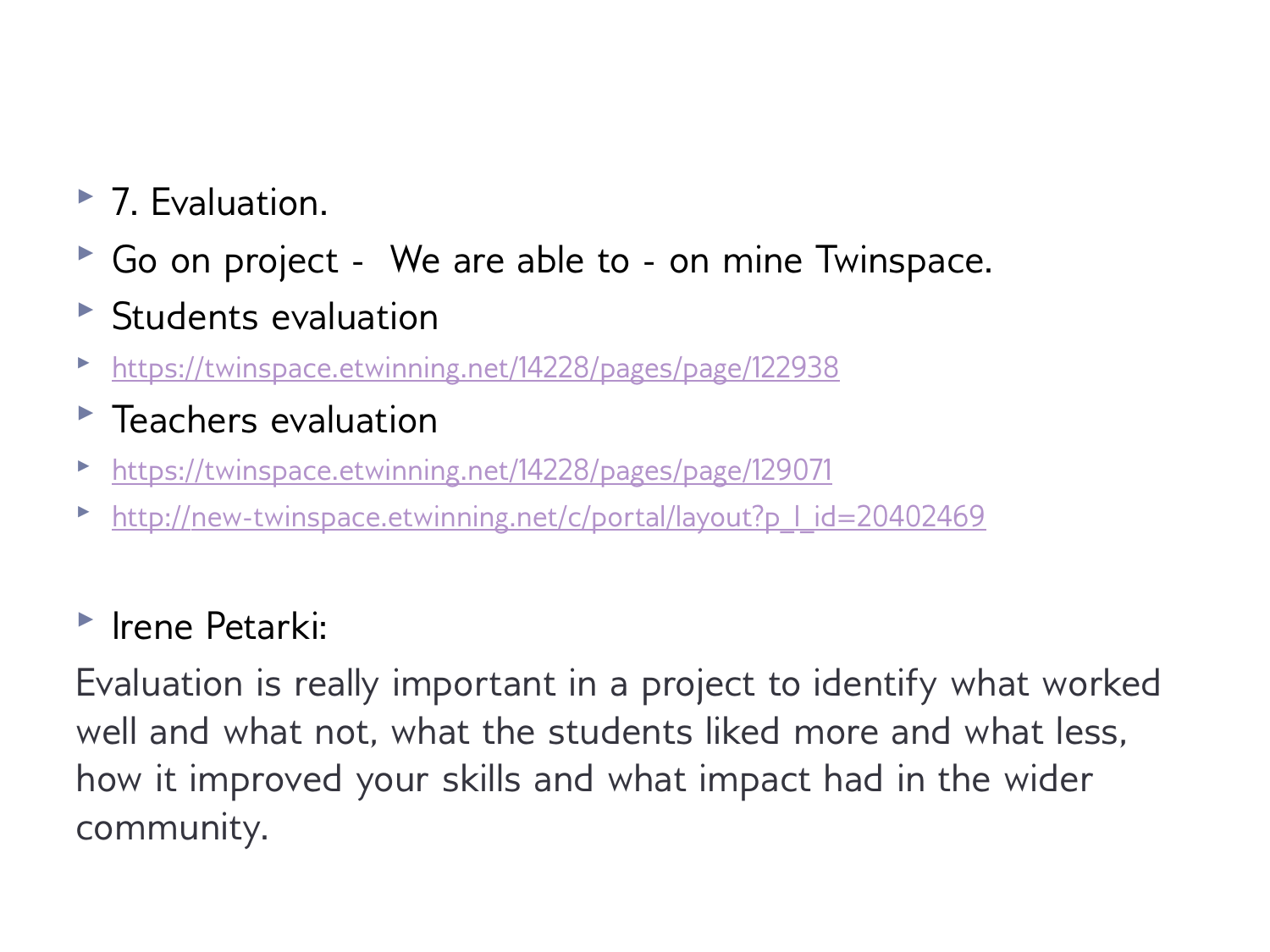

#
7. Evaluation.
Go on project -  We are able to - on mine Twinspace.
Students evaluation
https://twinspace.etwinning.net/14228/pages/page/122938
Teachers evaluation
https://twinspace.etwinning.net/14228/pages/page/129071
http://new-twinspace.etwinning.net/c/portal/layout?p_l_id=20402469

Irene Petarki:
Evaluation is really important in a project to identify what worked well and what not, what the students liked more and what less, how it improved your skills and what impact had in the wider community.